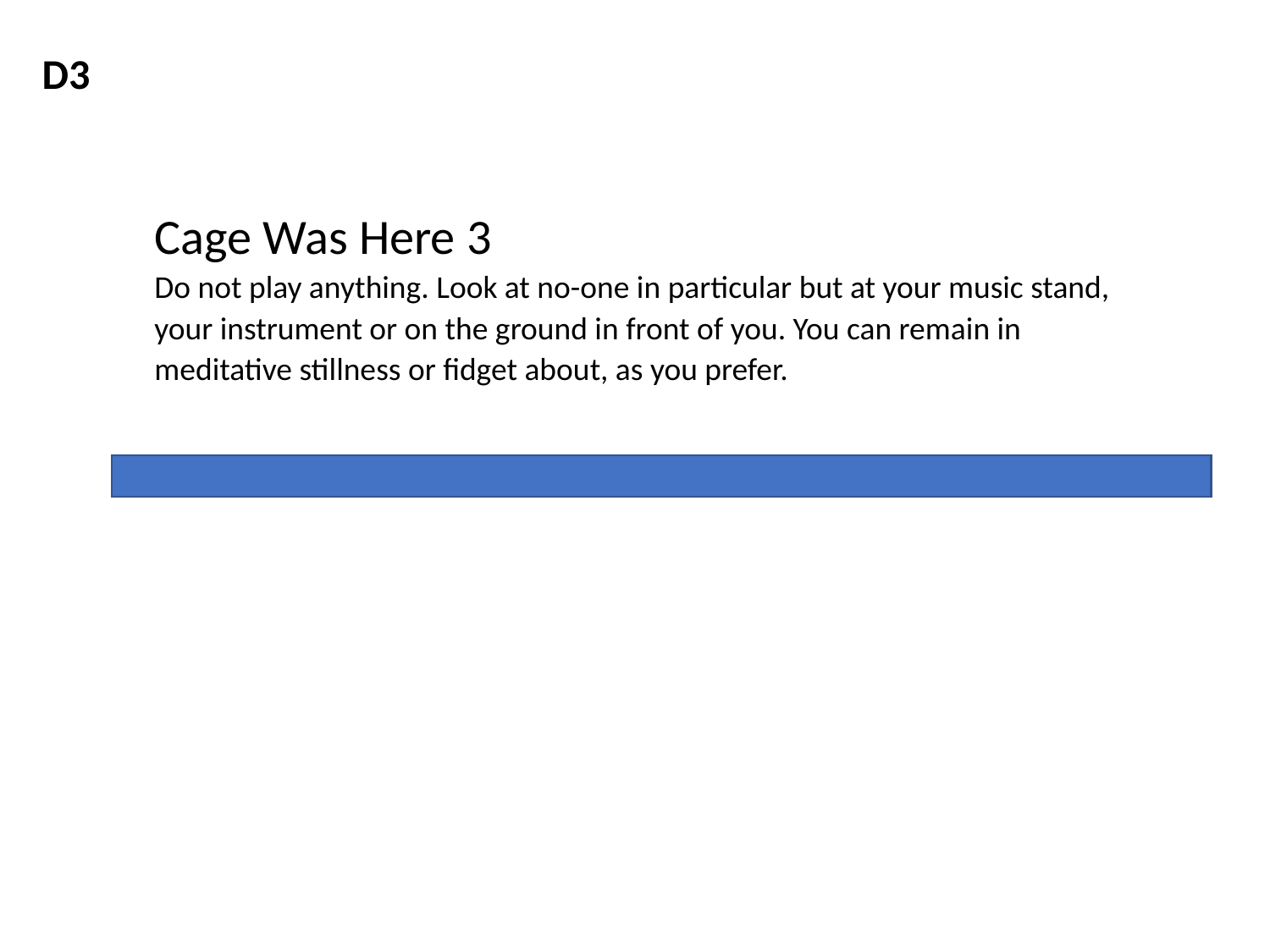

D3
Cage Was Here 3
Do not play anything. Look at no-one in particular but at your music stand, your instrument or on the ground in front of you. You can remain in meditative stillness or fidget about, as you prefer.